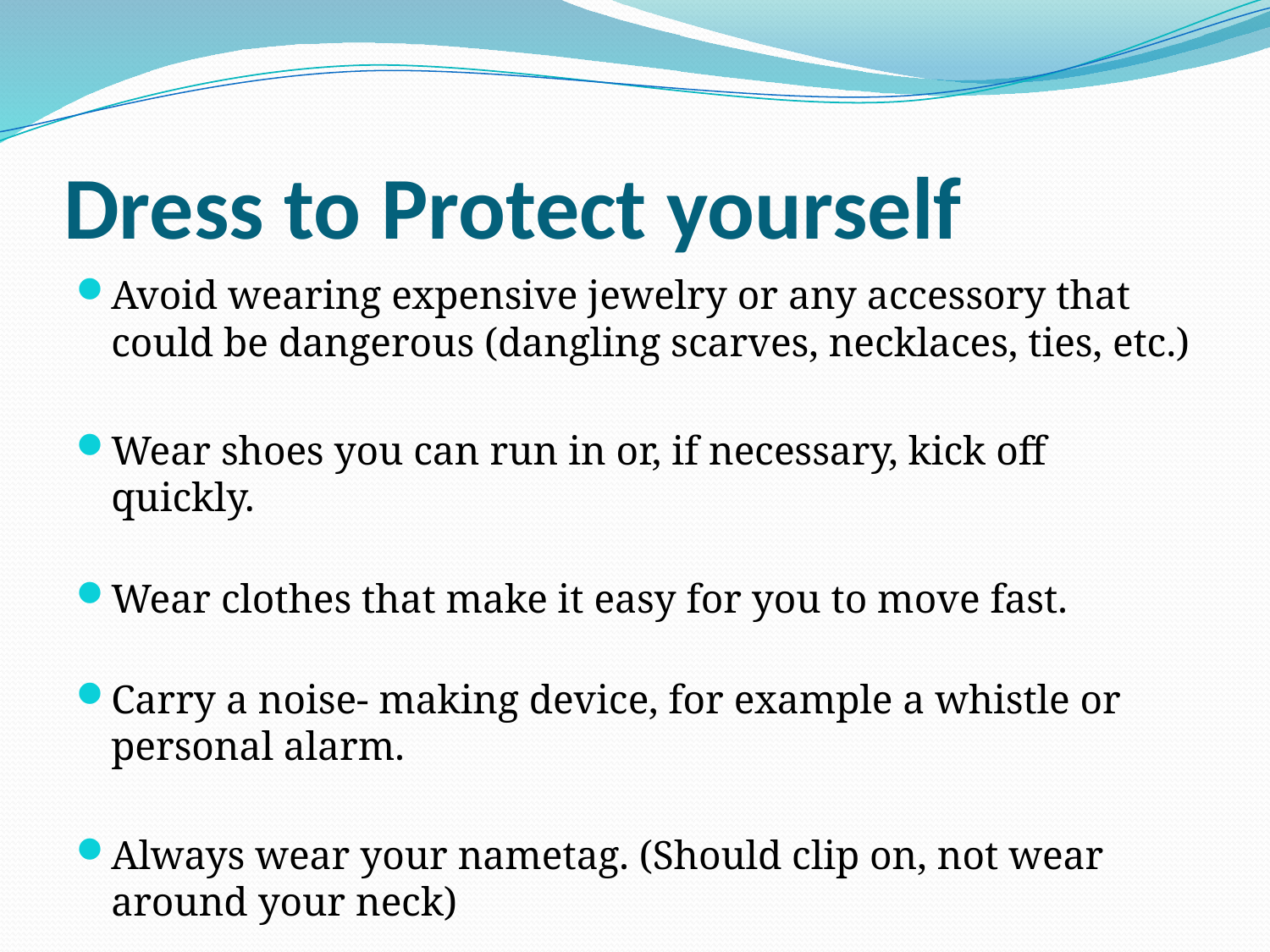

# Dress to Protect yourself
Avoid wearing expensive jewelry or any accessory that could be dangerous (dangling scarves, necklaces, ties, etc.)

Wear shoes you can run in or, if necessary, kick off quickly.
Wear clothes that make it easy for you to move fast.
Carry a noise- making device, for example a whistle or personal alarm.

Always wear your nametag. (Should clip on, not wear around your neck)